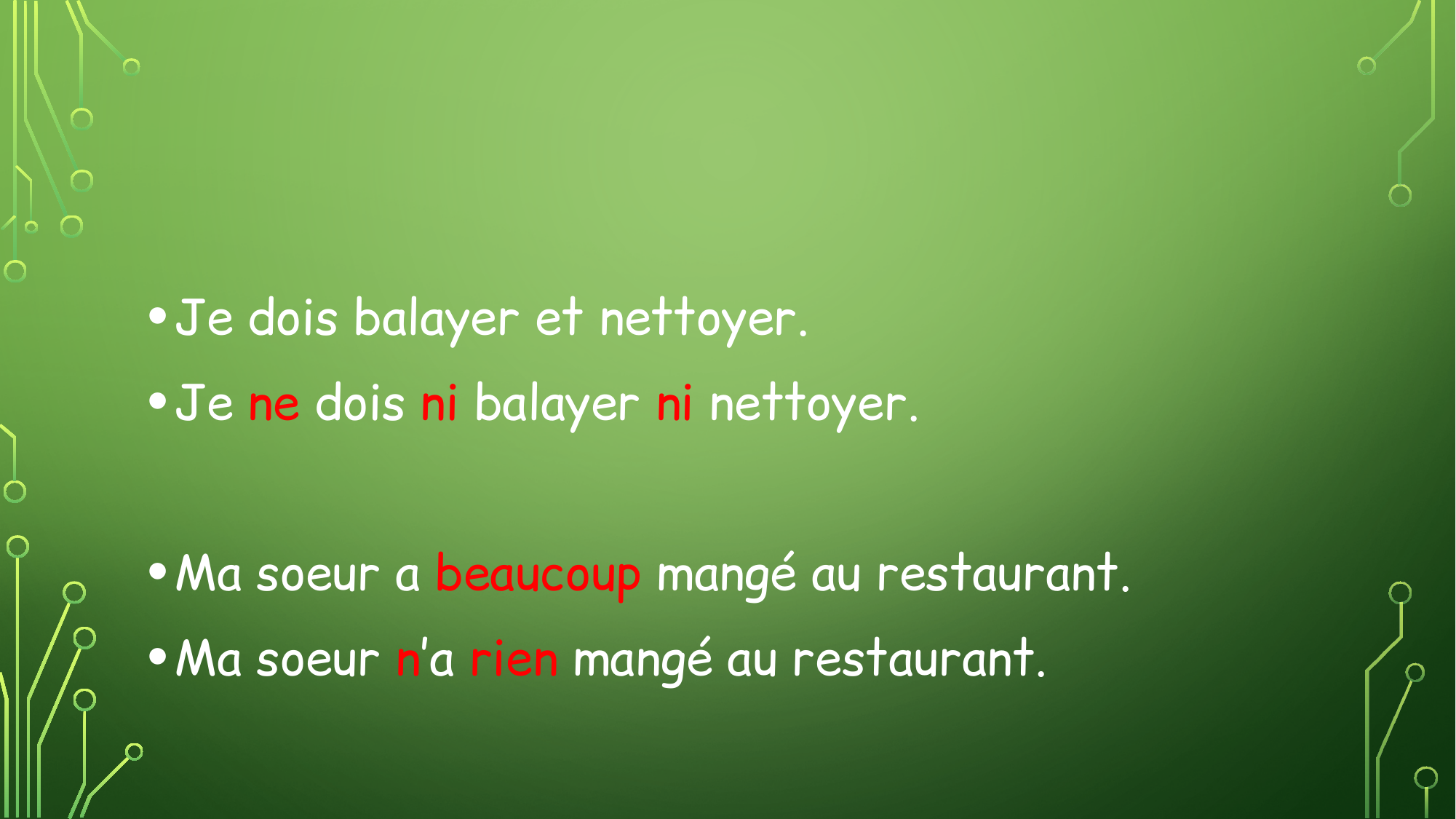

#
Je dois balayer et nettoyer.
Je ne dois ni balayer ni nettoyer.

Ma soeur a beaucoup mangé au restaurant.
Ma soeur n’a rien mangé au restaurant.